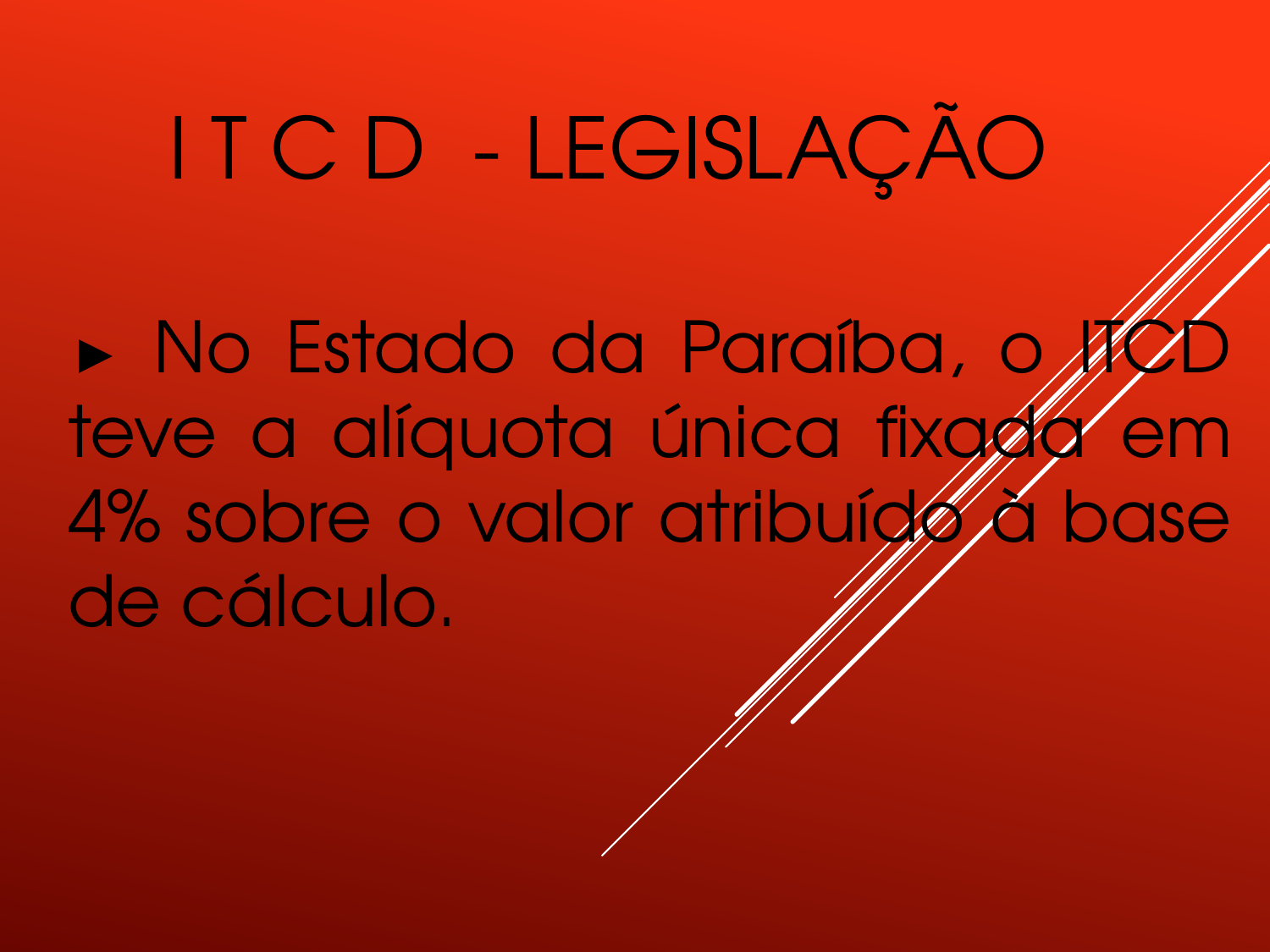

# I T C D  - LEGISLAÇÃO
► No Estado da Paraíba, o ITCD teve a alíquota única fixada em 4% sobre o valor atribuído à base de cálculo.